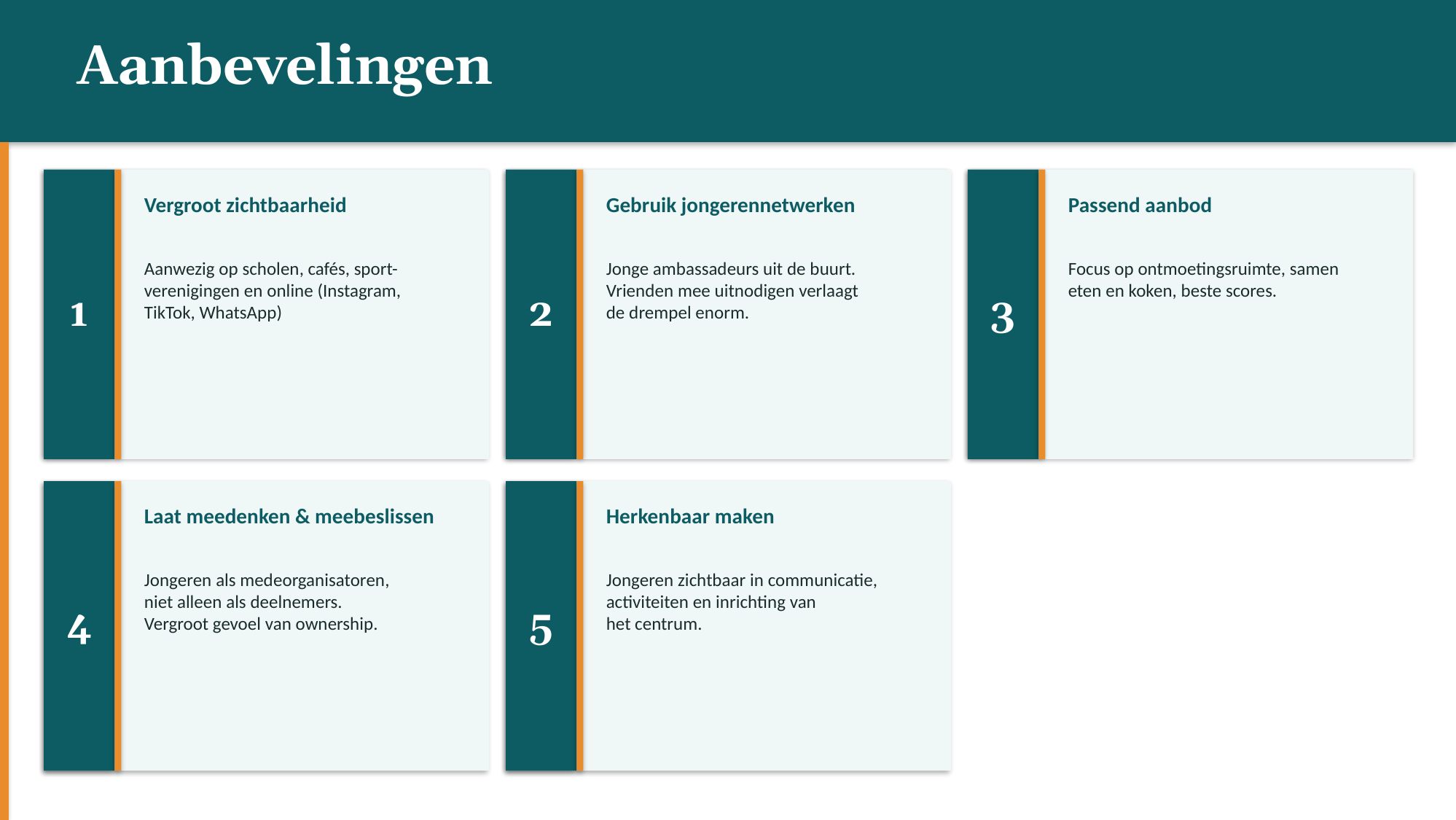

Aanbevelingen

Vergroot zichtbaarheid
Gebruik jongerennetwerken
Passend aanbod
Aanwezig op scholen, cafés, sport-
verenigingen en online (Instagram,
TikTok, WhatsApp)
Jonge ambassadeurs uit de buurt.
Vrienden mee uitnodigen verlaagt
de drempel enorm.
Focus op ontmoetingsruimte, samen
eten en koken, beste scores.
1
2
3

Laat meedenken & meebeslissen
Herkenbaar maken
Jongeren als medeorganisatoren,
niet alleen als deelnemers.
Vergroot gevoel van ownership.
Jongeren zichtbaar in communicatie,
activiteiten en inrichting van
het centrum.
4
5